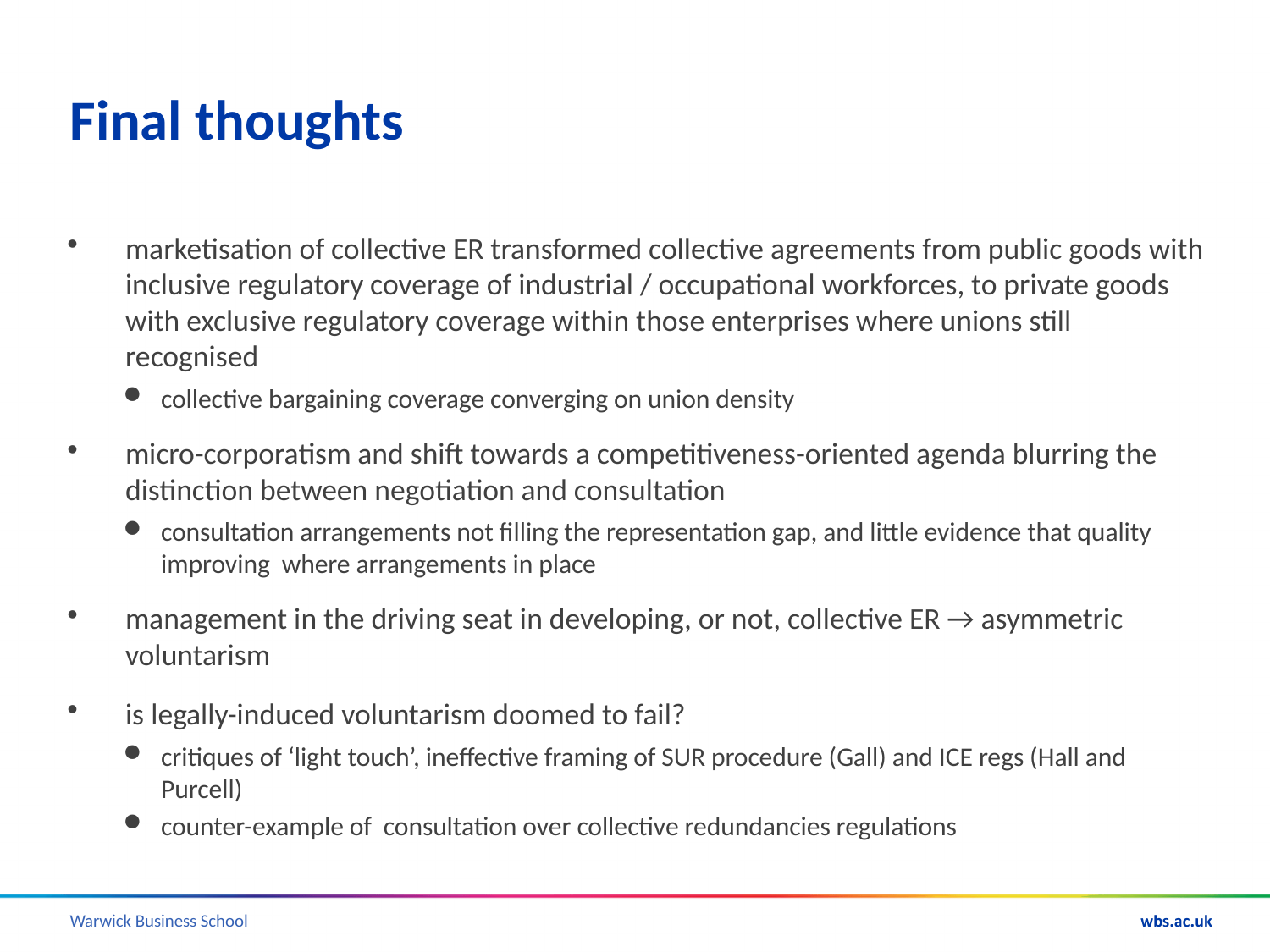

# Final thoughts
marketisation of collective ER transformed collective agreements from public goods with inclusive regulatory coverage of industrial / occupational workforces, to private goods with exclusive regulatory coverage within those enterprises where unions still recognised
collective bargaining coverage converging on union density
micro-corporatism and shift towards a competitiveness-oriented agenda blurring the distinction between negotiation and consultation
consultation arrangements not filling the representation gap, and little evidence that quality improving  where arrangements in place
management in the driving seat in developing, or not, collective ER → asymmetric voluntarism
is legally-induced voluntarism doomed to fail?
critiques of ‘light touch’, ineffective framing of SUR procedure (Gall) and ICE regs (Hall and Purcell)
counter-example of  consultation over collective redundancies regulations